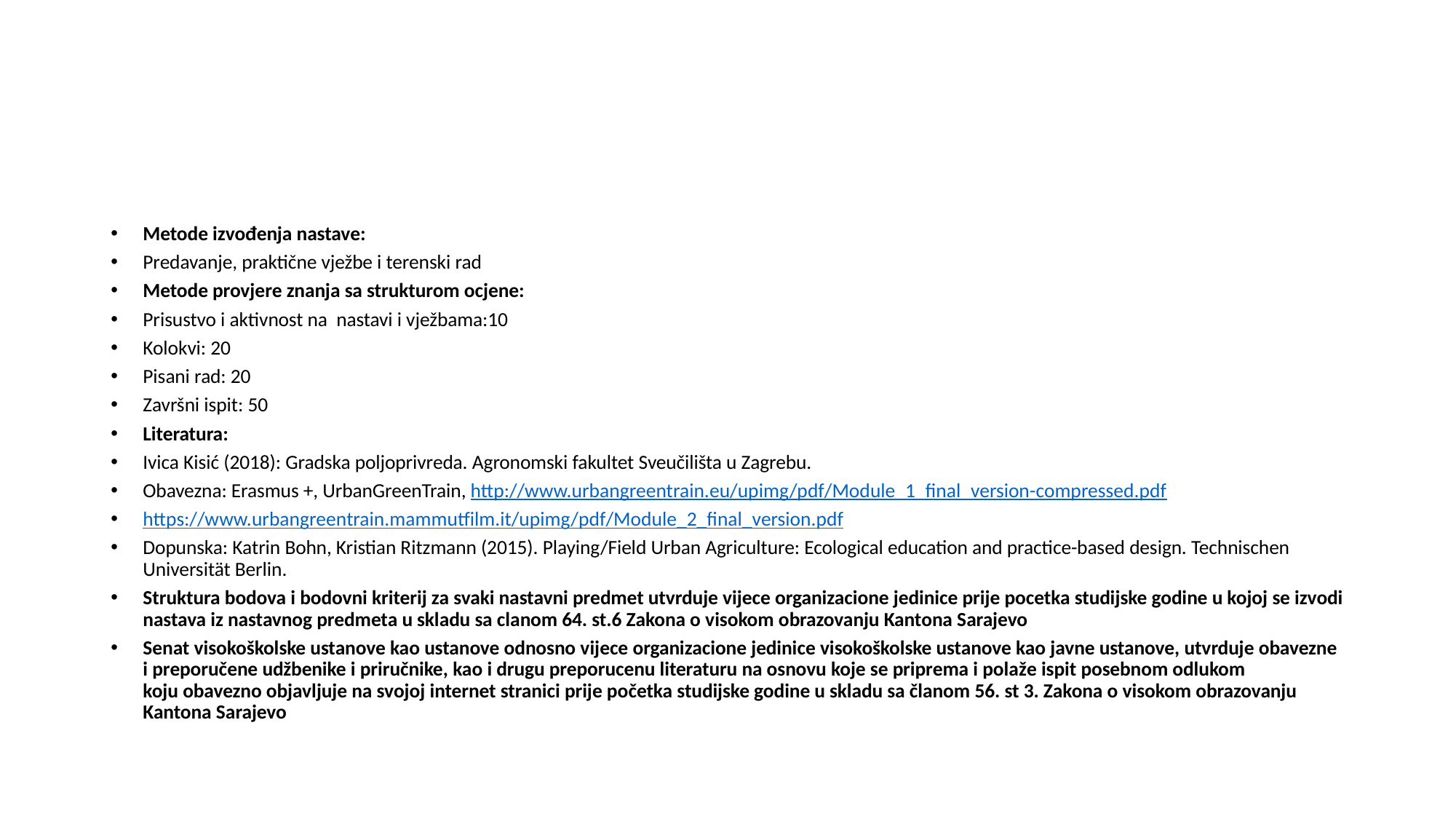

#
Metode izvođenja nastave:
Predavanje, praktične vježbe i terenski rad
Metode provjere znanja sa strukturom ocjene:
Prisustvo i aktivnost na  nastavi i vježbama:10
Kolokvi: 20
Pisani rad: 20
Završni ispit: 50
Literatura:
Ivica Kisić (2018): Gradska poljoprivreda. Agronomski fakultet Sveučilišta u Zagrebu.
Obavezna: Erasmus +, UrbanGreenTrain, http://www.urbangreentrain.eu/upimg/pdf/Module_1_final_version-compressed.pdf
https://www.urbangreentrain.mammutfilm.it/upimg/pdf/Module_2_final_version.pdf
Dopunska: Katrin Bohn, Kristian Ritzmann (2015). Playing/Field Urban Agriculture: Ecological education and practice-based design. Technischen Universität Berlin.
Struktura bodova i bodovni kriterij za svaki nastavni predmet utvrduje vijece organizacione jedinice prije pocetka studijske godine u kojoj se izvodi nastava iz nastavnog predmeta u skladu sa clanom 64. st.6 Zakona o visokom obrazovanju Kantona Sarajevo
Senat visokoškolske ustanove kao ustanove odnosno vijece organizacione jedinice visokoškolske ustanove kao javne ustanove, utvrduje obavezne i preporučene udžbenike i priručnike, kao i drugu preporucenu literaturu na osnovu koje se priprema i polaže ispit posebnom odlukom koju obavezno objavljuje na svojoj internet stranici prije početka studijske godine u skladu sa članom 56. st 3. Zakona o visokom obrazovanju Kantona Sarajevo